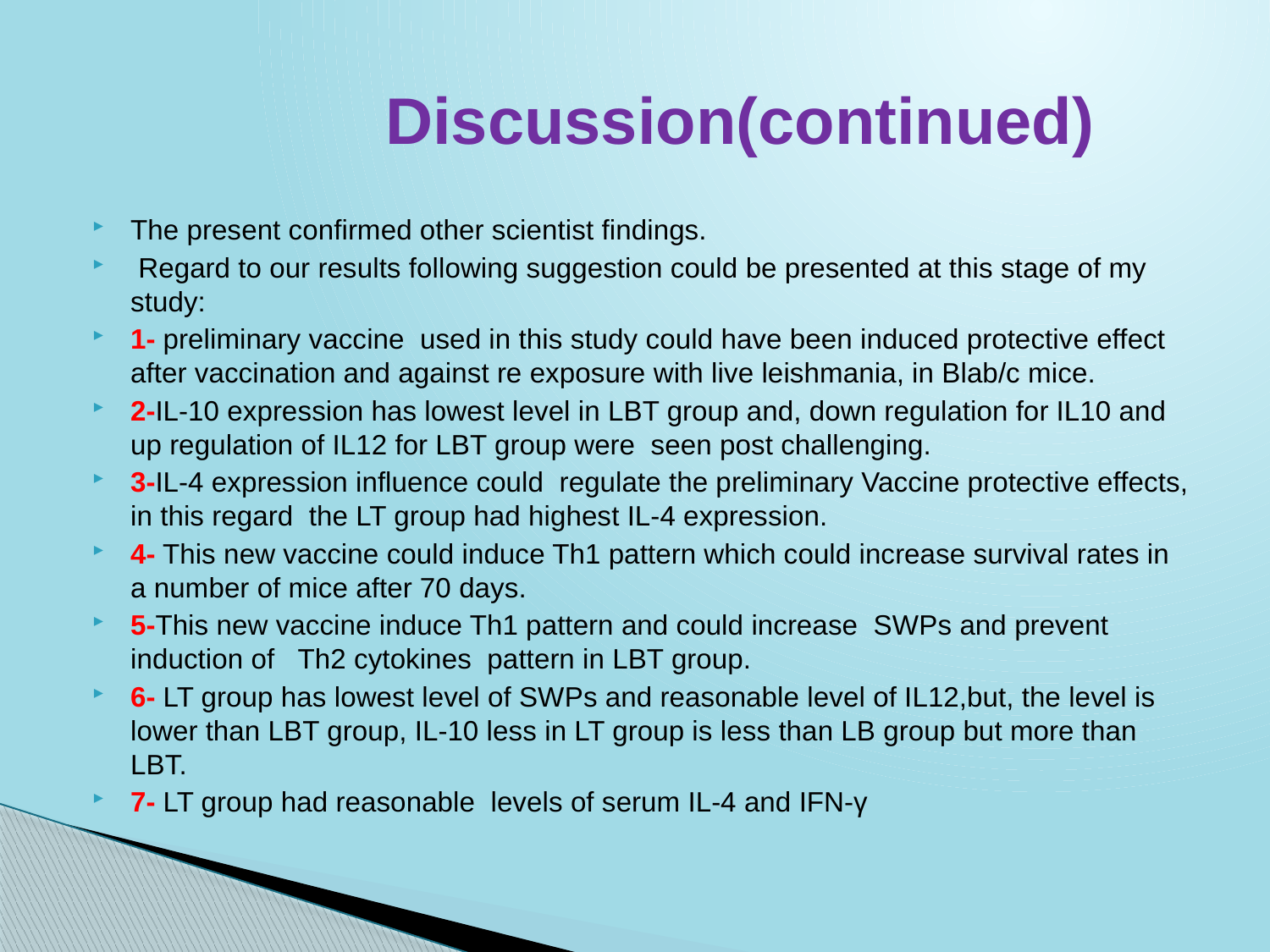

# Discussion(continued)
The present confirmed other scientist findings.
 Regard to our results following suggestion could be presented at this stage of my study:
1- preliminary vaccine  used in this study could have been induced protective effect after vaccination and against re exposure with live leishmania, in Blab/c mice.
2-IL-10 expression has lowest level in LBT group and, down regulation for IL10 and up regulation of IL12 for LBT group were  seen post challenging.
3-IL-4 expression influence could  regulate the preliminary Vaccine protective effects, in this regard  the LT group had highest IL-4 expression.
4- This new vaccine could induce Th1 pattern which could increase survival rates in a number of mice after 70 days.
5-This new vaccine induce Th1 pattern and could increase  SWPs and prevent induction of   Th2 cytokines  pattern in LBT group.
6- LT group has lowest level of SWPs and reasonable level of IL12,but, the level is lower than LBT group, IL-10 less in LT group is less than LB group but more than LBT.
7- LT group had reasonable  levels of serum IL-4 and IFN-γ